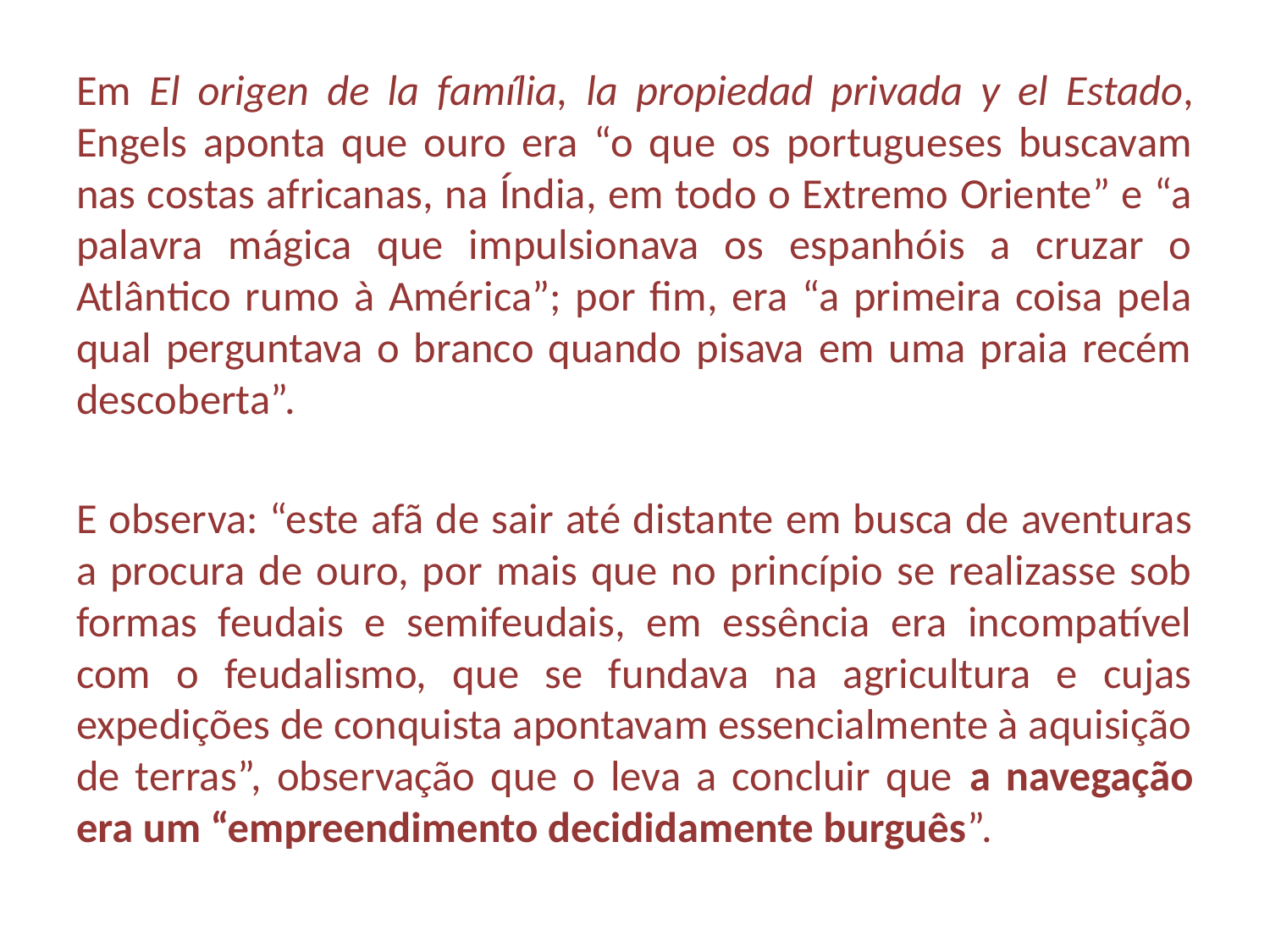

Em El origen de la família, la propiedad privada y el Estado, Engels aponta que ouro era “o que os portugueses buscavam nas costas africanas, na Índia, em todo o Extremo Oriente” e “a palavra mágica que impulsionava os espanhóis a cruzar o Atlântico rumo à América”; por fim, era “a primeira coisa pela qual perguntava o branco quando pisava em uma praia recém descoberta”.

E observa: “este afã de sair até distante em busca de aventuras a procura de ouro, por mais que no princípio se realizasse sob formas feudais e semifeudais, em essência era incompatível com o feudalismo, que se fundava na agricultura e cujas expedições de conquista apontavam essencialmente à aquisição de terras”, observação que o leva a concluir que a navegação era um “empreendimento decididamente burguês”.